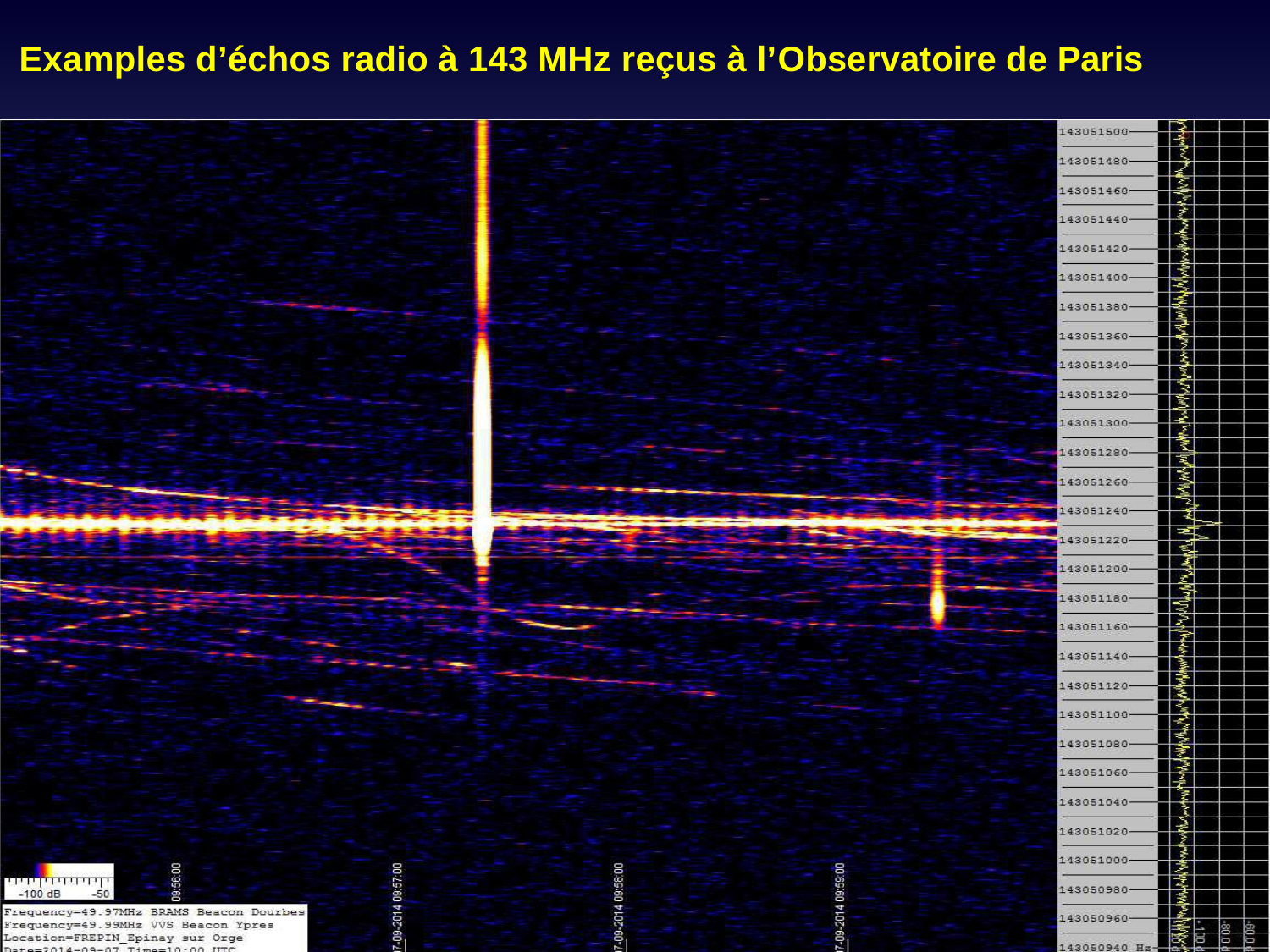

Examples d’échos radio à 143 MHz reçus à l’Observatoire de Paris